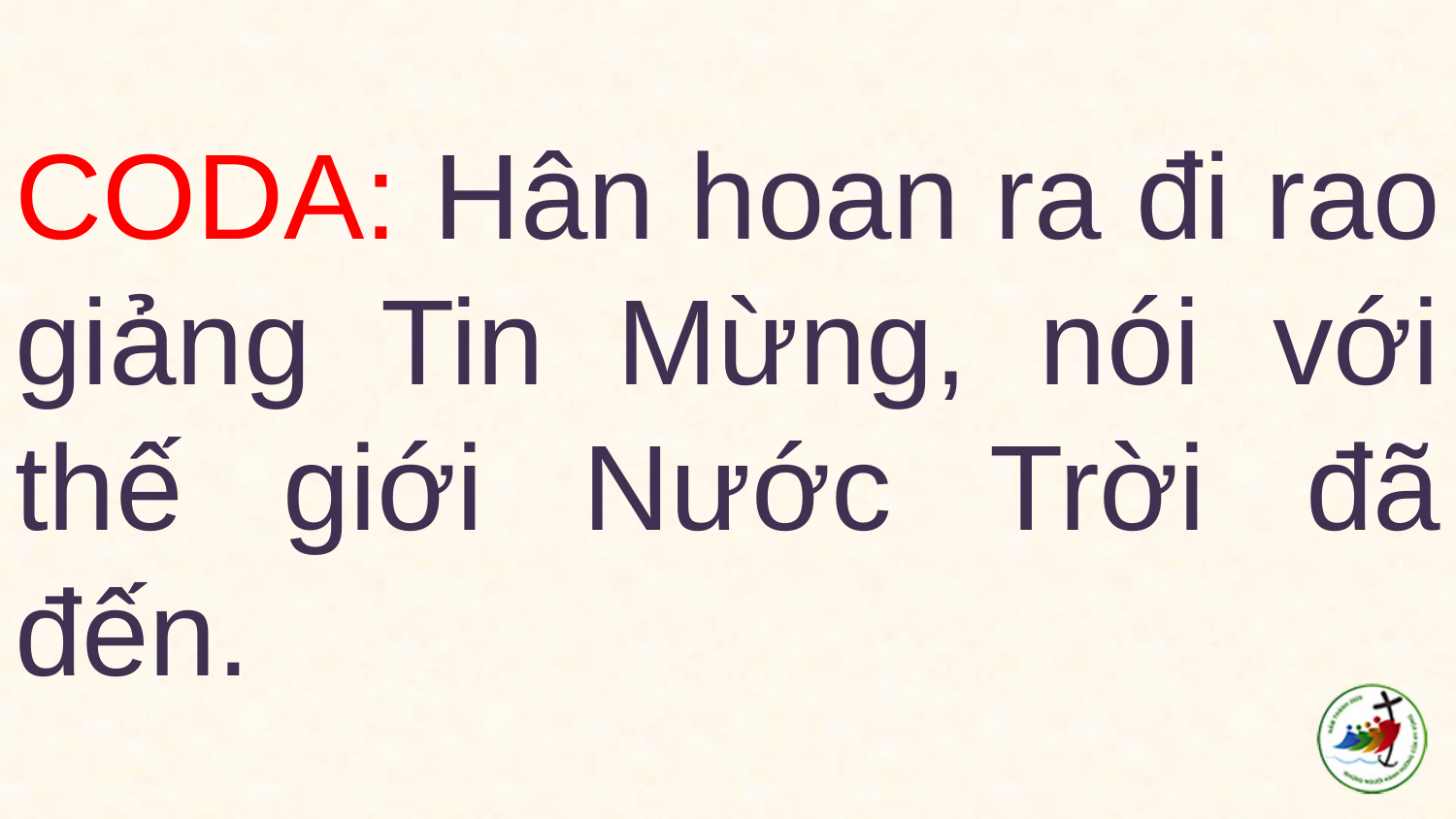

# CODA: Hân hoan ra đi rao giảng Tin Mừng, nói với thế giới Nước Trời đã đến.